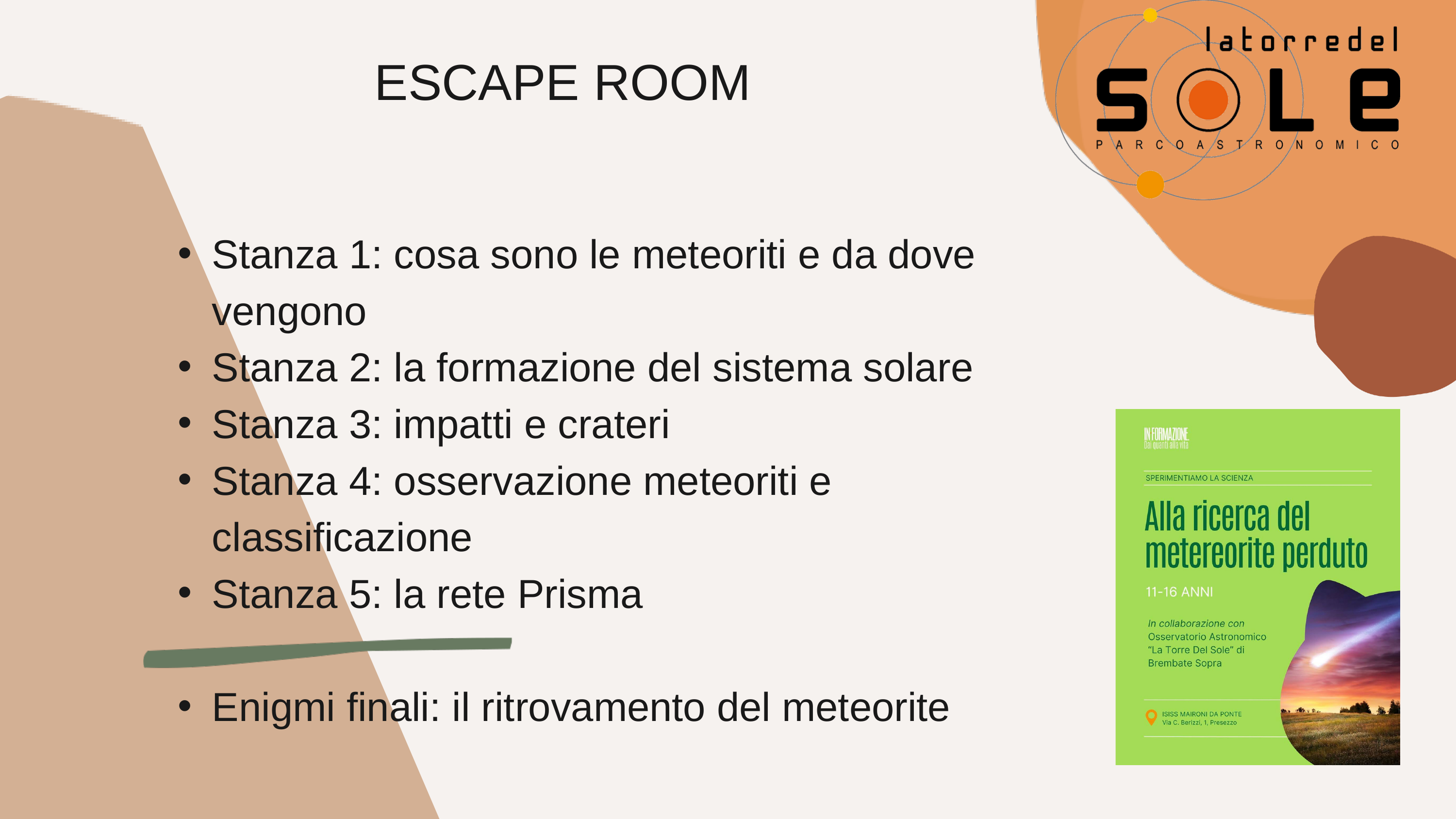

ESCAPE ROOM

Stanza 1: cosa sono le meteoriti e da dove vengono
Stanza 2: la formazione del sistema solare
Stanza 3: impatti e crateri
Stanza 4: osservazione meteoriti e classificazione
Stanza 5: la rete Prisma

Enigmi finali: il ritrovamento del meteorite